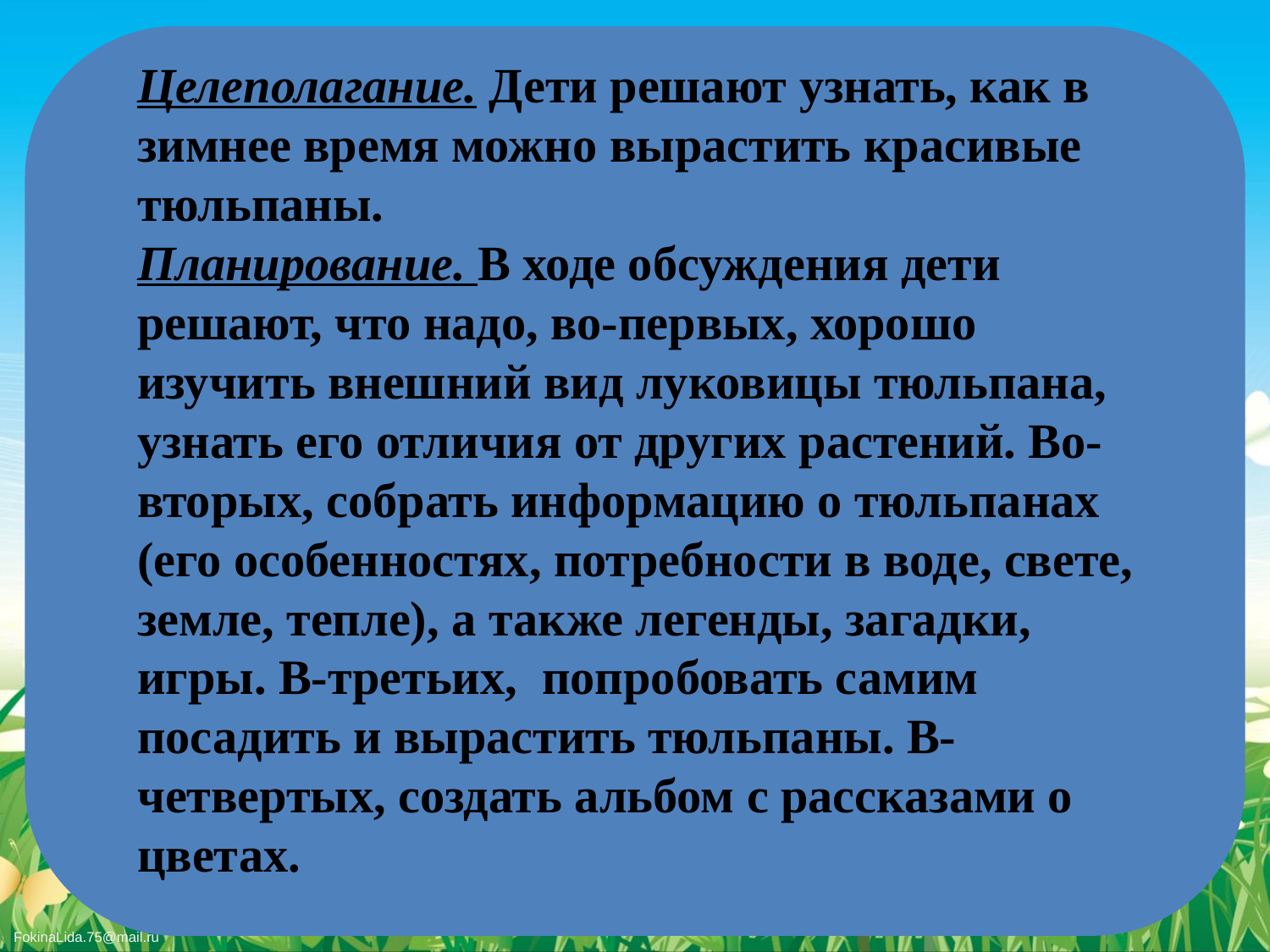

Целеполагание. Дети решают узнать, как в зимнее время можно вырастить красивые тюльпаны.
Планирование. В ходе обсуждения дети решают, что надо, во-первых, хорошо изучить внешний вид луковицы тюльпана, узнать его отличия от других растений. Во-вторых, собрать информацию о тюльпанах (его особенностях, потребности в воде, свете, земле, тепле), а также легенды, загадки, игры. В-третьих,  попробовать самим посадить и вырастить тюльпаны. В-четвертых, создать альбом с рассказами о цветах.